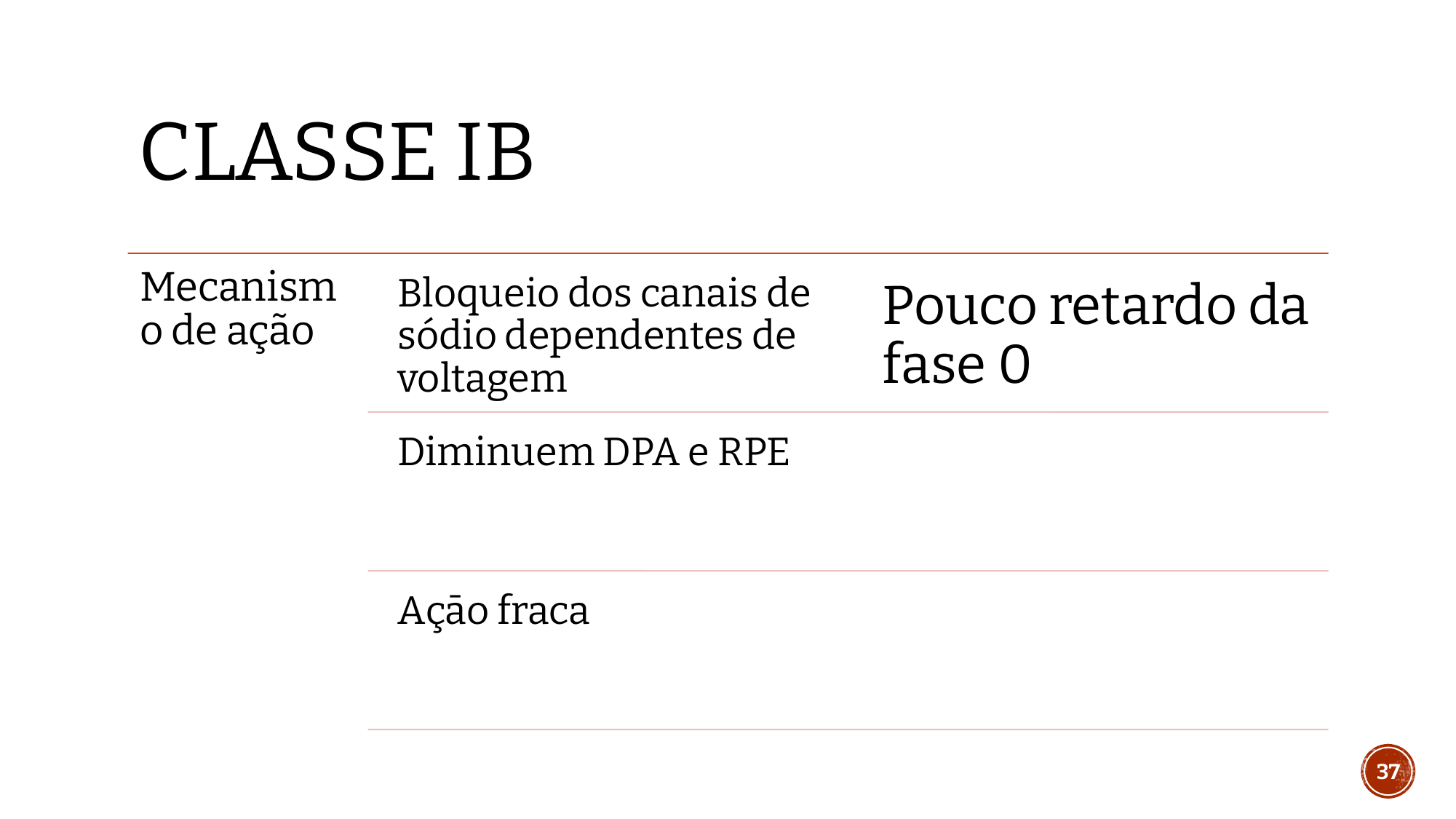

# Classe ib
Mecanismo de ação
Bloqueio dos canais de sódio dependentes de voltagem
Pouco retardo da fase 0
Diminuem DPA e RPE
Açāo fraca
37